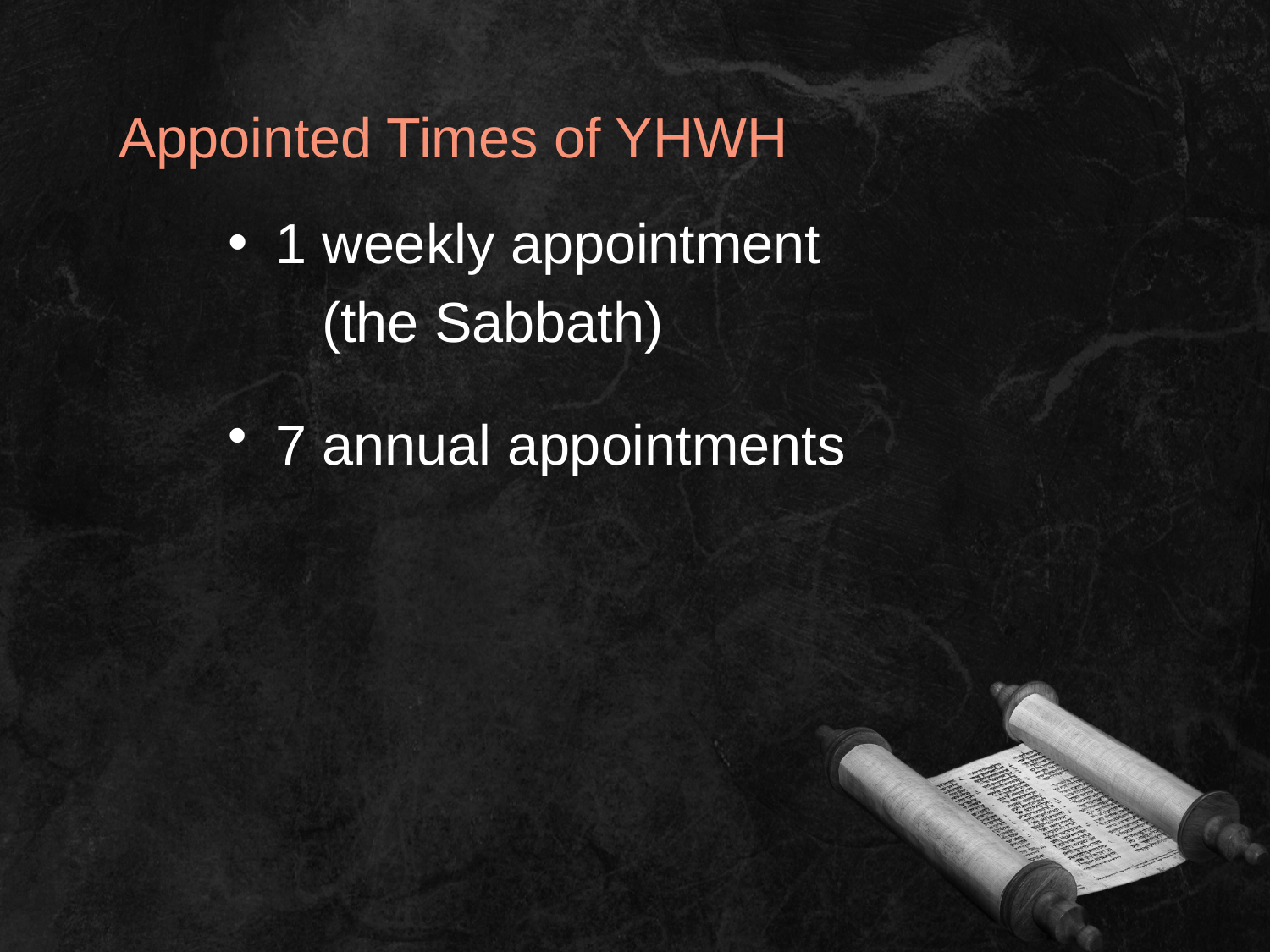

Appointed Times of YHWH
1 weekly appointment
      (the Sabbath)
7 annual appointments